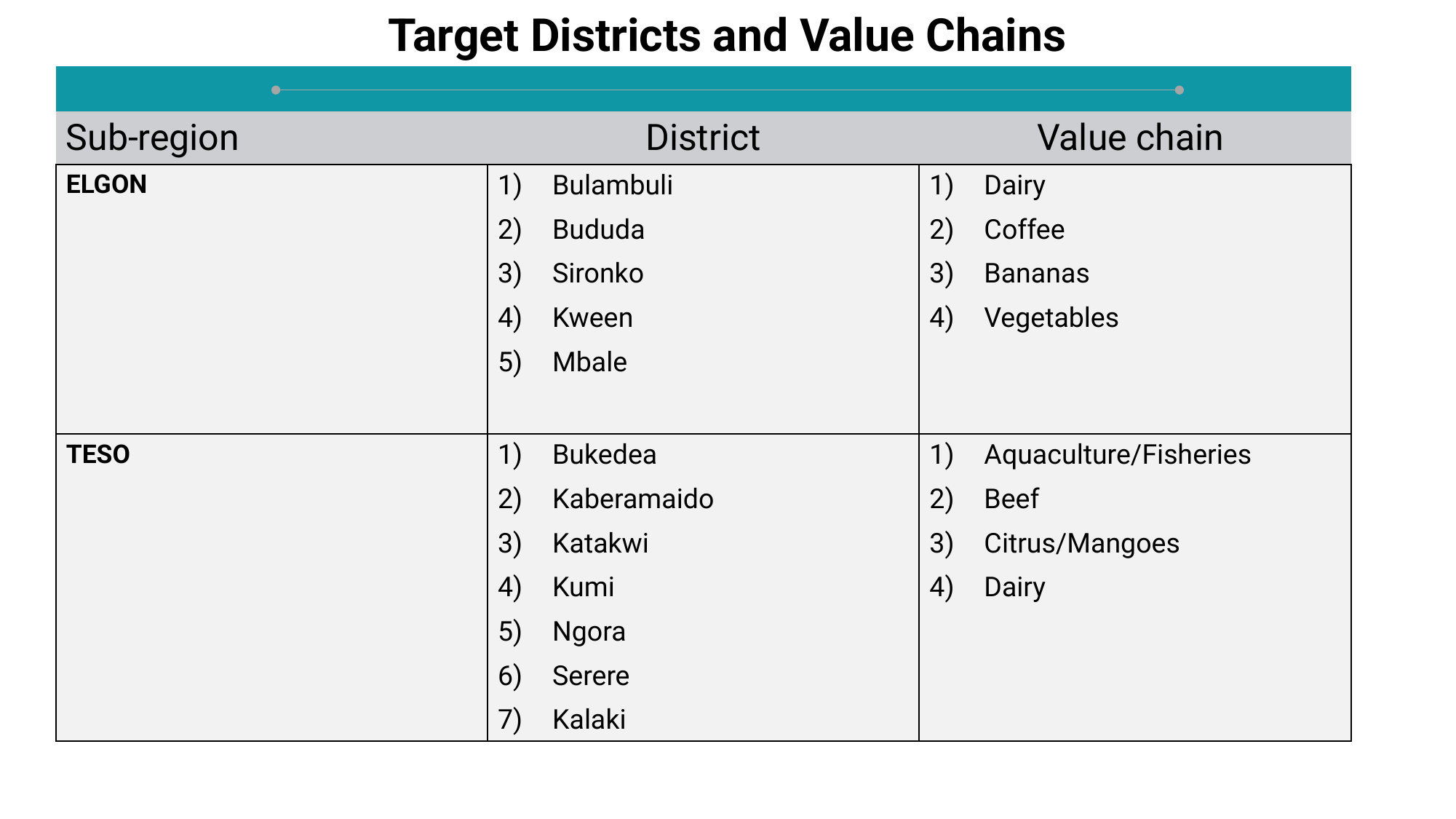

Target Districts and Value Chains
|  |  |  |
| --- | --- | --- |
| Sub-region | District | Value chain |
| ELGON | Bulambuli Bududa Sironko Kween Mbale | Dairy Coffee Bananas Vegetables |
| TESO | Bukedea Kaberamaido Katakwi Kumi Ngora Serere Kalaki | Aquaculture/Fisheries Beef Citrus/Mangoes Dairy |